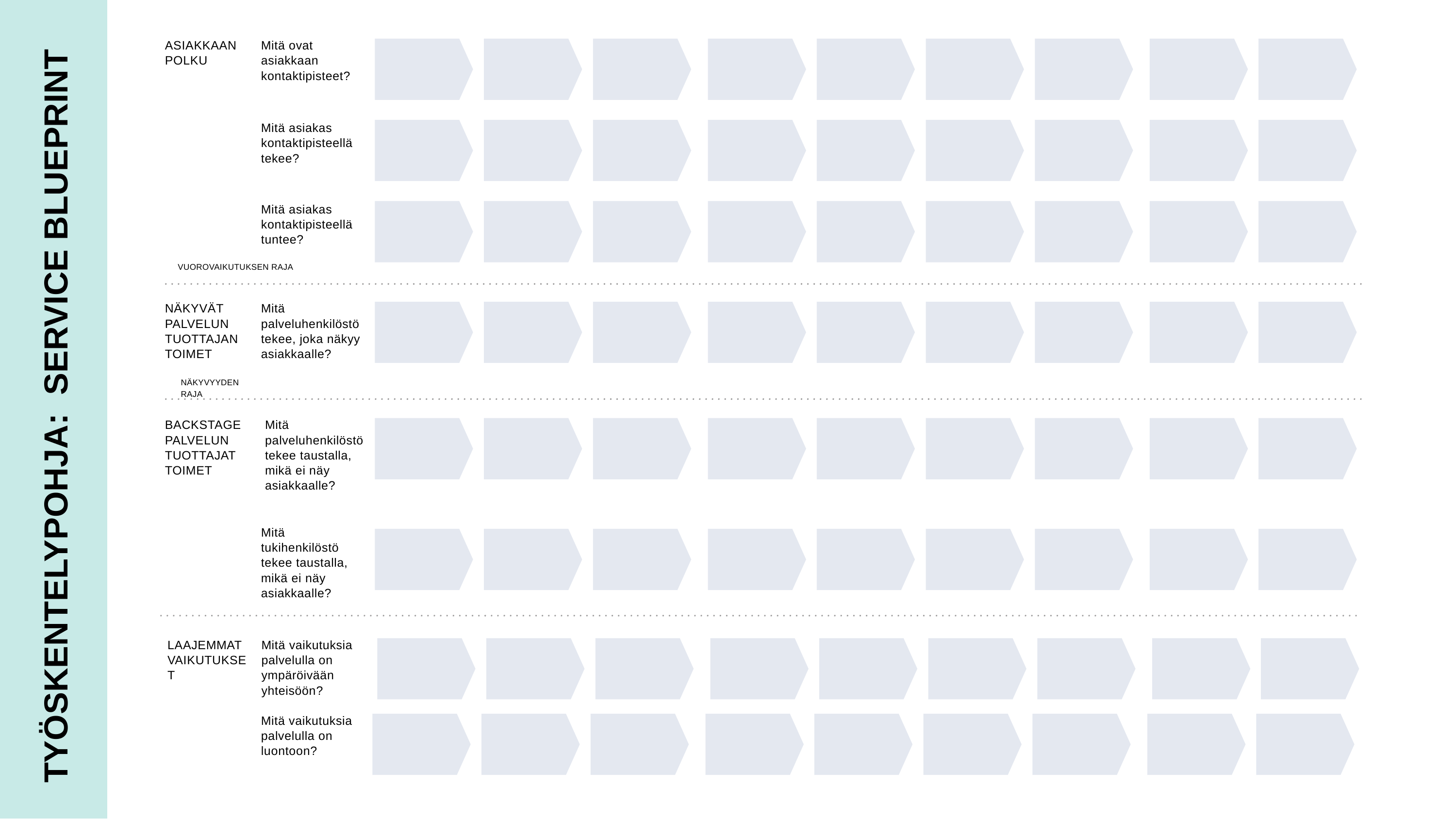

ASIAKKAAN POLKU
Mitä ovat
asiakkaan kontaktipisteet?

Mitä asiakas kontaktipisteellä tekee?

Mitä asiakas kontaktipisteellä tuntee?
VUOROVAIKUTUKSEN RAJA

NÄKYVÄT PALVELUN TUOTTAJAN TOIMET
Mitä palveluhenkilöstö tekee, joka näkyy asiakkaalle?
NÄKYVYYDEN RAJA

TYÖSKENTELYPOHJA:  SERVICE BLUEPRINT
BACKSTAGE  PALVELUN TUOTTAJAT TOIMET
Mitä palveluhenkilöstö tekee taustalla, mikä ei näy asiakkaalle?

Mitä tukihenkilöstö tekee taustalla, mikä ei näy asiakkaalle?

LAAJEMMAT VAIKUTUKSET
Mitä vaikutuksia palvelulla on ympäröivään yhteisöön?

Mitä vaikutuksia palvelulla on luontoon?